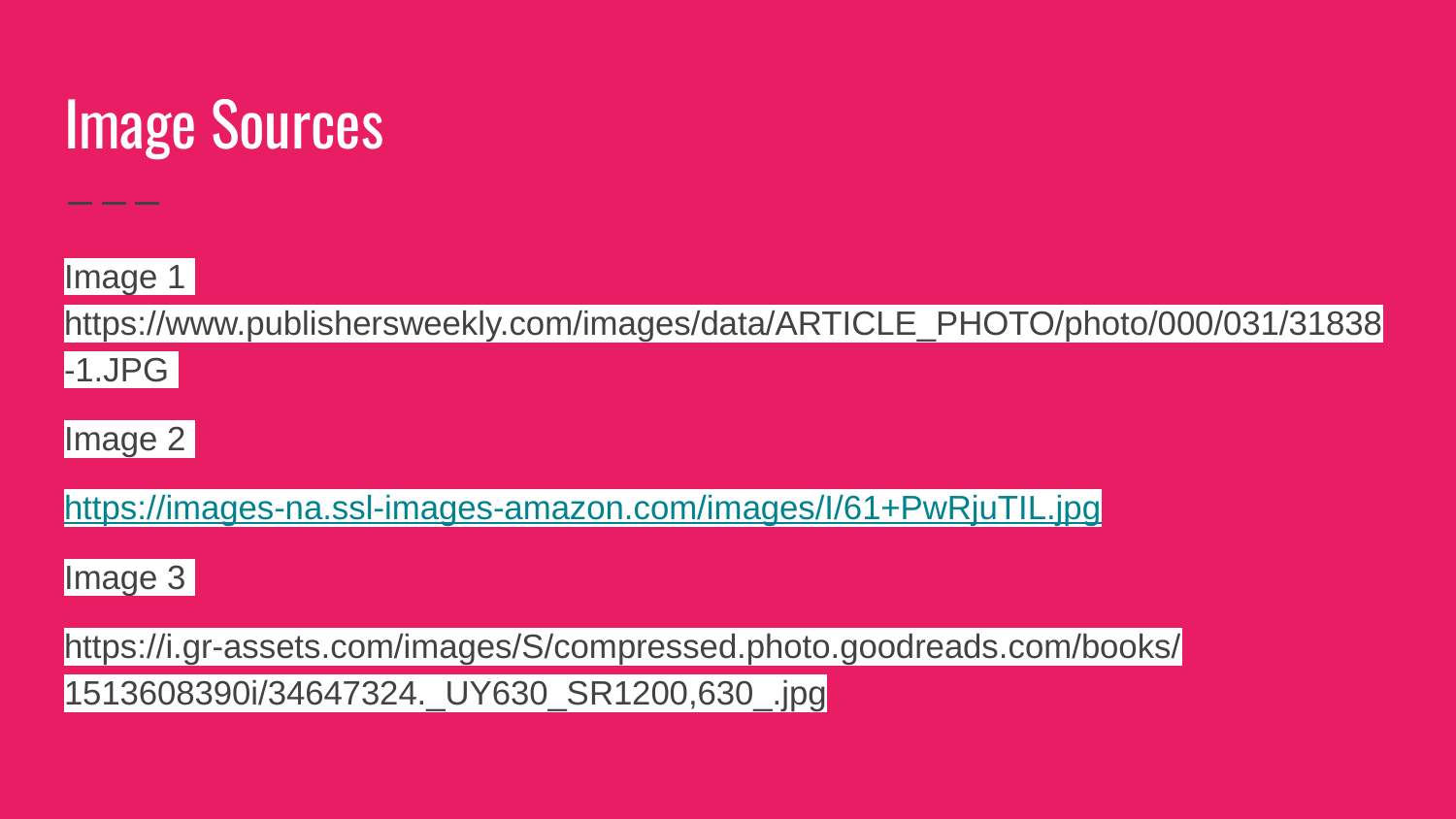

# Image Sources
Image 1  https://www.publishersweekly.com/images/data/ARTICLE_PHOTO/photo/000/031/31838-1.JPG
Image 2
https://images-na.ssl-images-amazon.com/images/I/61+PwRjuTIL.jpg
Image 3
https://i.gr-assets.com/images/S/compressed.photo.goodreads.com/books/1513608390i/34647324._UY630_SR1200,630_.jpg